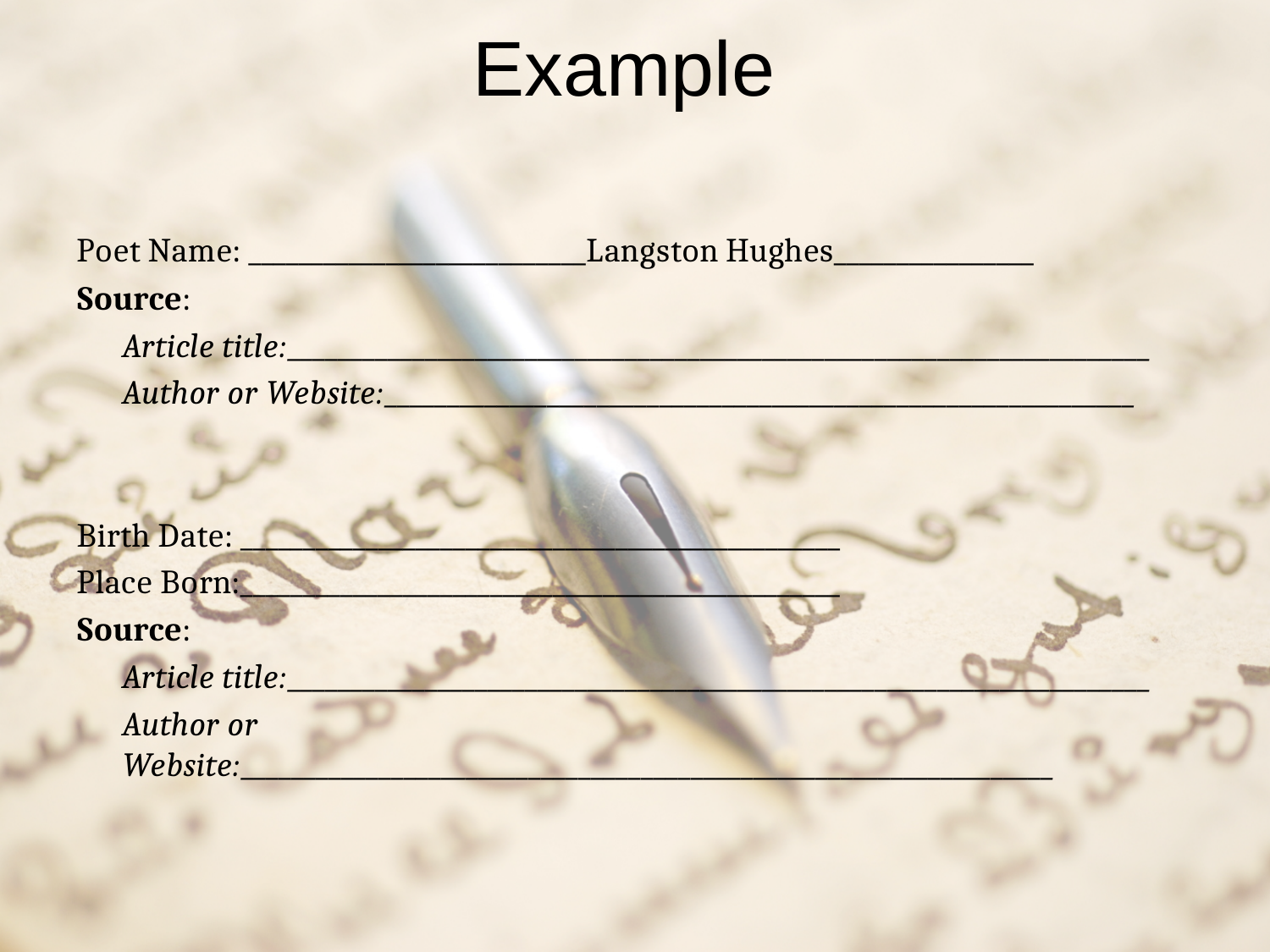

# Example
Poet Name: ___________________________Langston Hughes________________
Source:
	Article title:_____________________________________________________________________
	Author or Website:____________________________________________________________

Birth Date: ________________________________________________
Place Born:________________________________________________
Source:
	Article title:_____________________________________________________________________
	Author or Website:_________________________________________________________________